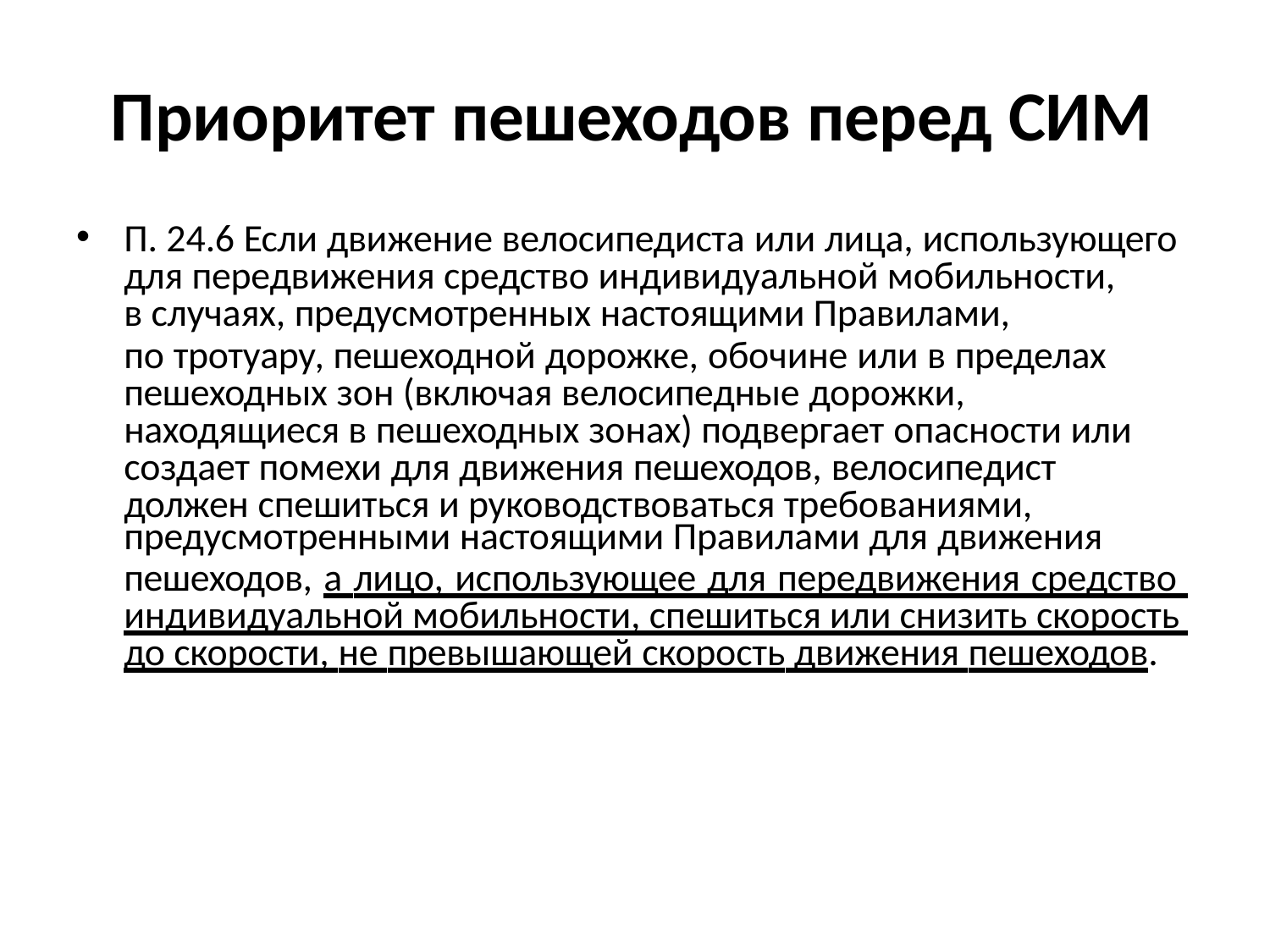

# Приоритет пешеходов перед СИМ
П. 24.6 Если движение велосипедиста или лица, использующего
для передвижения средство индивидуальной мобильности,
в случаях, предусмотренных настоящими Правилами,
по тротуару, пешеходной дорожке, обочине или в пределах  пешеходных зон (включая велосипедные дорожки,
находящиеся в пешеходных зонах) подвергает опасности или  создает помехи для движения пешеходов, велосипедист  должен спешиться и руководствоваться требованиями,
предусмотренными настоящими Правилами для движения
пешеходов, а лицо, использующее для передвижения средство  индивидуальной мобильности, спешиться или снизить скорость  до скорости, не превышающей скорость движения пешеходов.